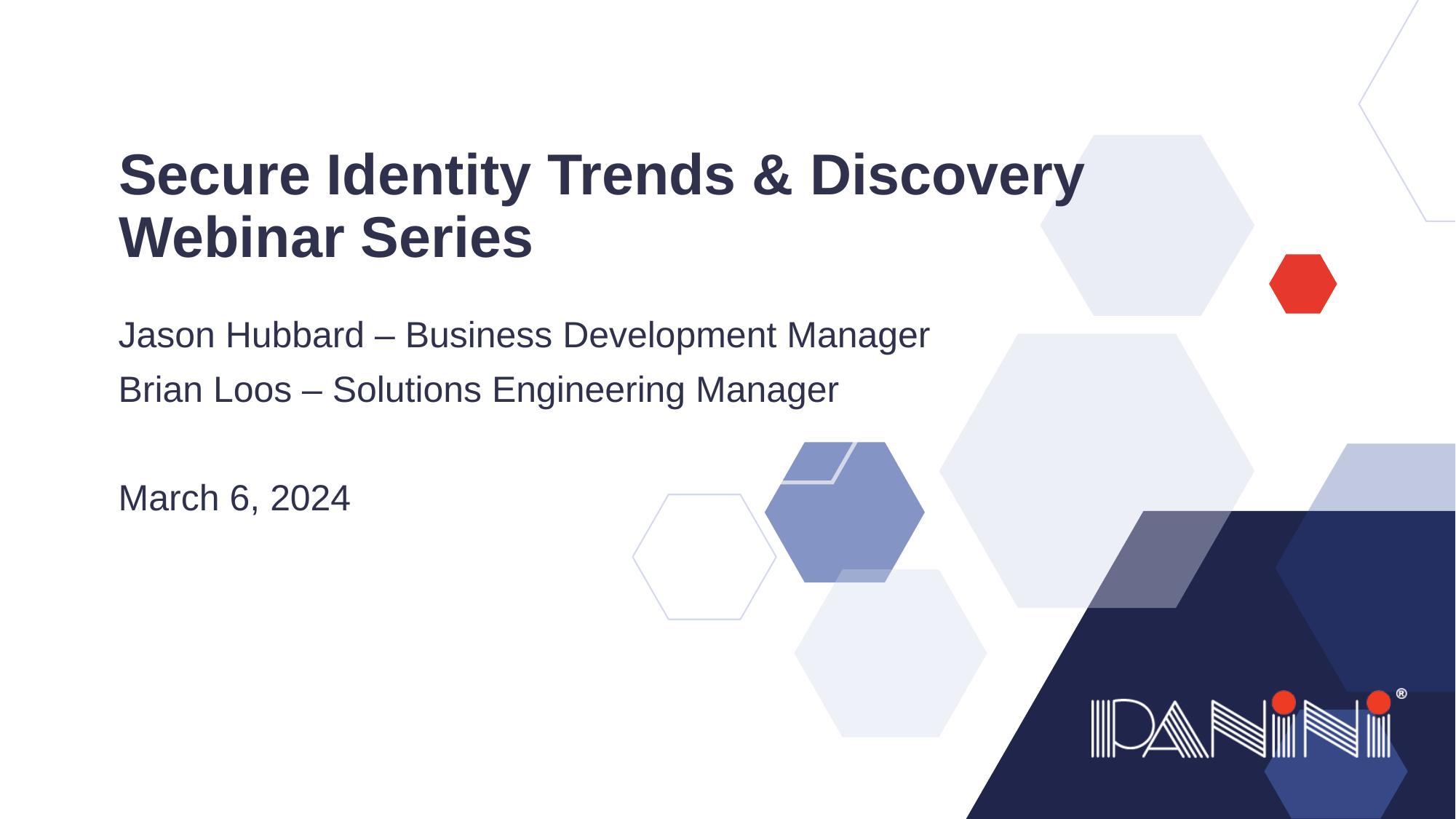

# Secure Identity Trends & Discovery Webinar Series
Jason Hubbard – Business Development Manager
Brian Loos – Solutions Engineering Manager

March 6, 2024